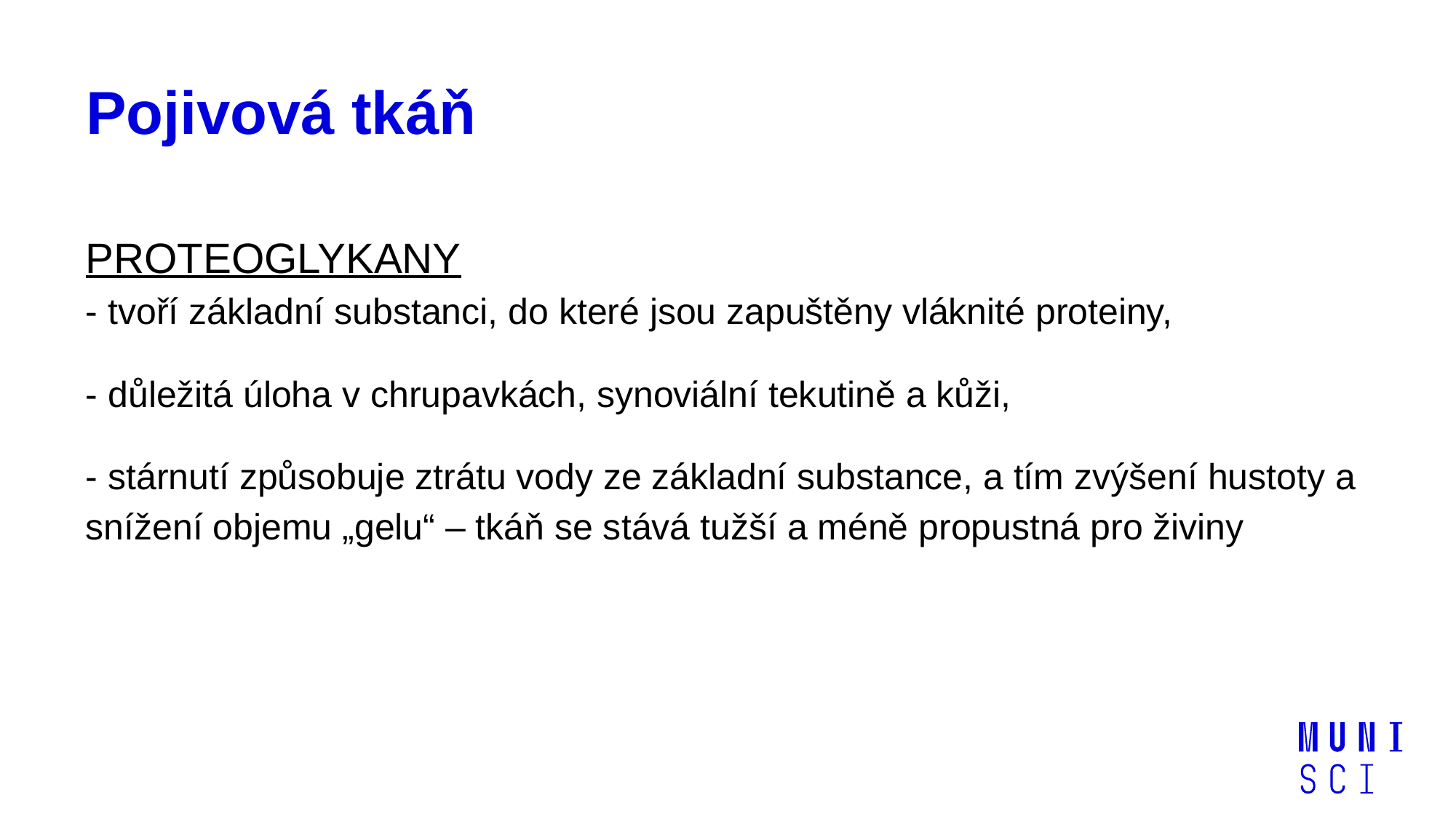

# Pojivová tkáň
PROTEOGLYKANY
- tvoří základní substanci, do které jsou zapuštěny vláknité proteiny,

- důležitá úloha v chrupavkách, synoviální tekutině a kůži,

- stárnutí způsobuje ztrátu vody ze základní substance, a tím zvýšení hustoty a snížení objemu „gelu“ – tkáň se stává tužší a méně propustná pro živiny